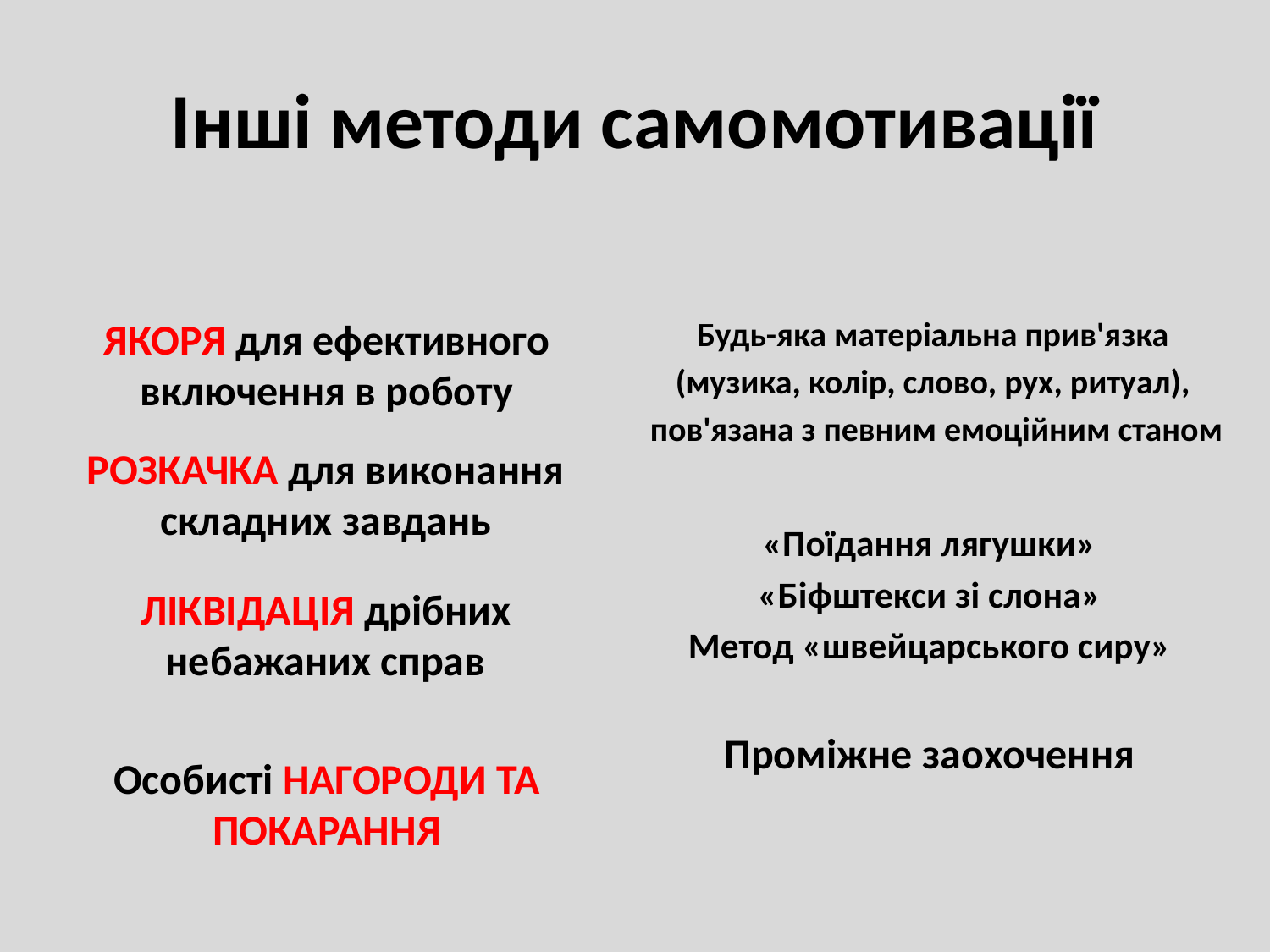

# Інші методи самомотивації
ЯКОРЯ для ефективного включення в роботу
Будь-яка матеріальна прив'язка
(музика, колір, слово, рух, ритуал),
пов'язана з певним емоційним станом
РОЗКАЧКА для виконання складних завдань
«Поїдання лягушки»
«Біфштекси зі слона»
Метод «швейцарського сиру»

Проміжне заохочення

ЛІКВІДАЦІЯ дрібних небажаних справ
Особисті НАГОРОДИ ТА ПОКАРАННЯ